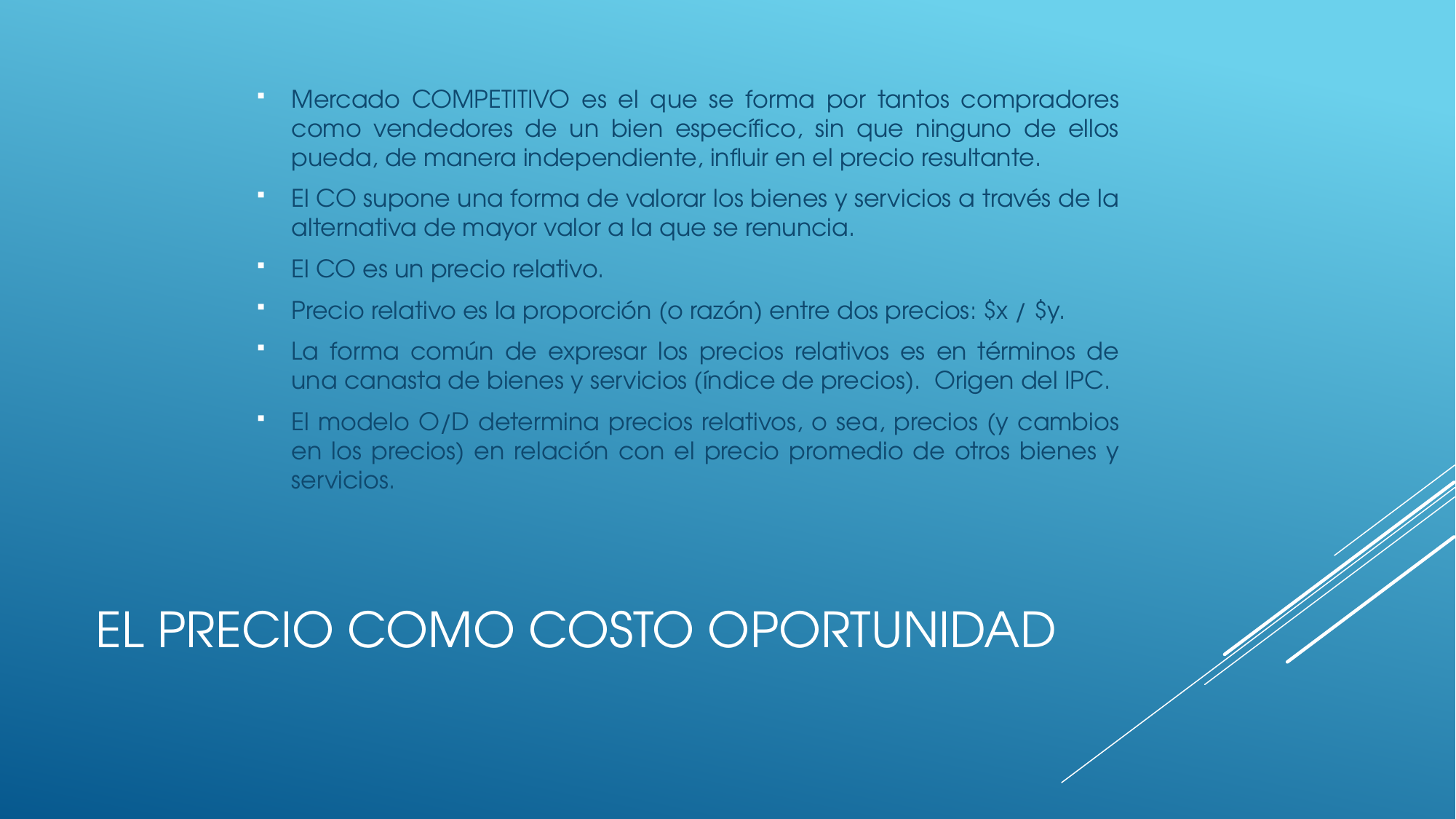

Mercado COMPETITIVO es el que se forma por tantos compradores como vendedores de un bien específico, sin que ninguno de ellos pueda, de manera independiente, influir en el precio resultante.
El CO supone una forma de valorar los bienes y servicios a través de la alternativa de mayor valor a la que se renuncia.
El CO es un precio relativo.
Precio relativo es la proporción (o razón) entre dos precios: $x / $y.
La forma común de expresar los precios relativos es en términos de una canasta de bienes y servicios (índice de precios).  Origen del IPC.
El modelo O/D determina precios relativos, o sea, precios (y cambios en los precios) en relación con el precio promedio de otros bienes y servicios.
# El precio como costo oportunidad